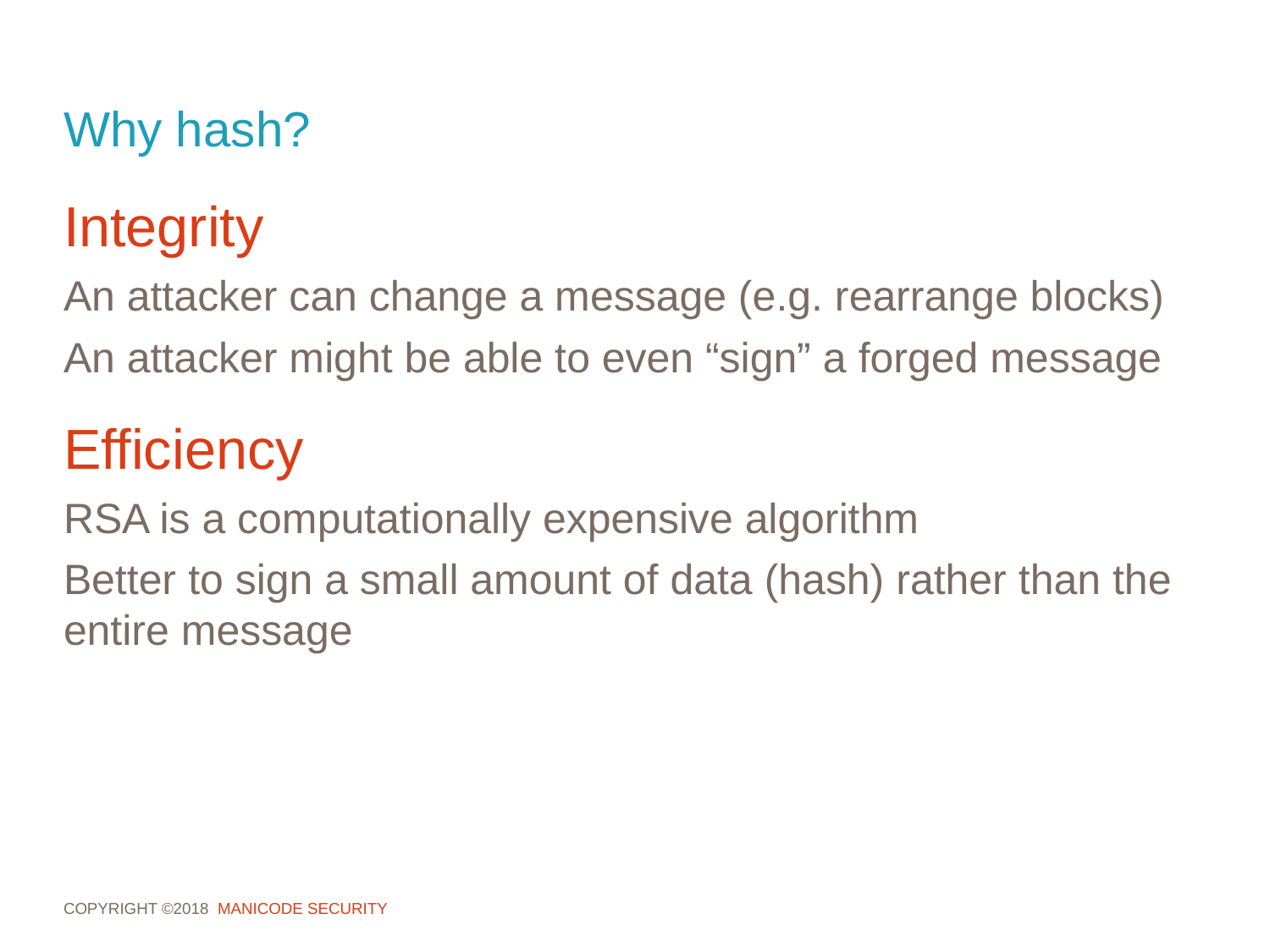

# Why hash?
Integrity
An attacker can change a message (e.g. rearrange blocks)
An attacker might be able to even “sign” a forged message
Efficiency
RSA is a computationally expensive algorithm
Better to sign a small amount of data (hash) rather than the entire message